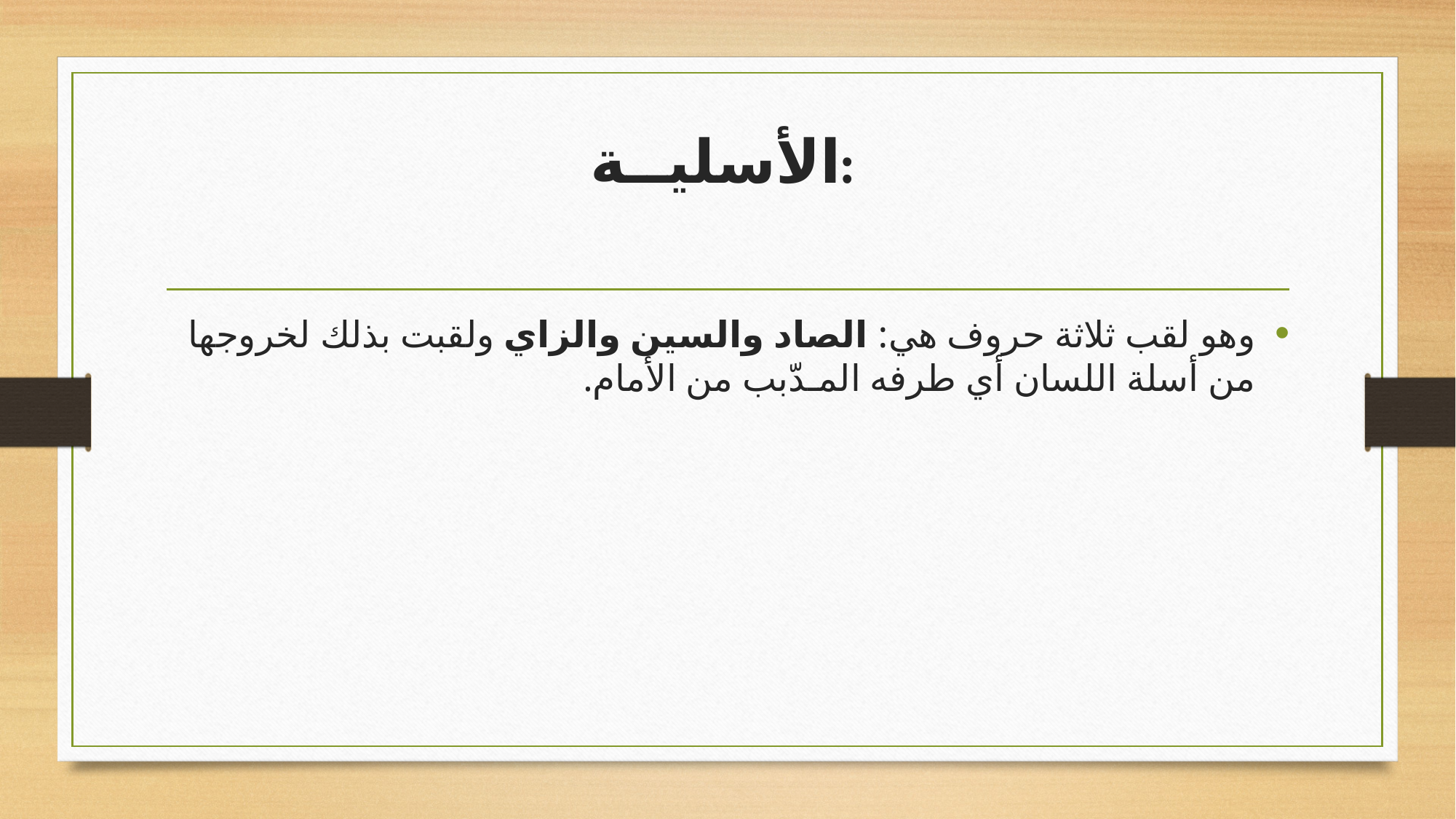

# الأسليــة:
وهو لقب ثلاثة حروف هي: الصاد والسين والزاي ولقبت بذلك لخروجها من أسلة اللسان أي طرفه المـدّبب من الأمام.